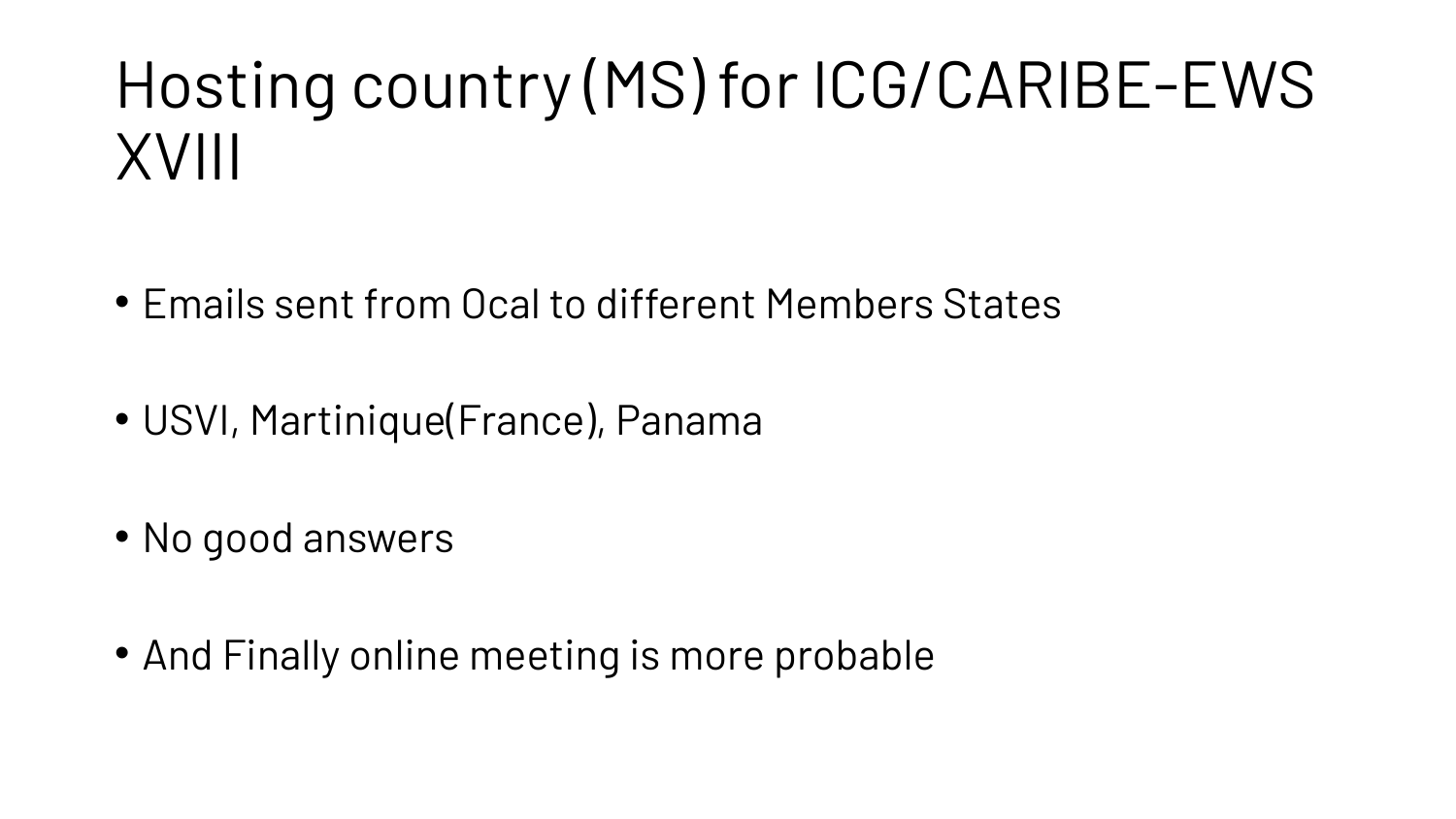

# Hosting country (MS) for ICG/CARIBE-EWS XVIII
Emails sent from Ocal to different Members States
USVI, Martinique(France), Panama
No good answers
And Finally online meeting is more probable